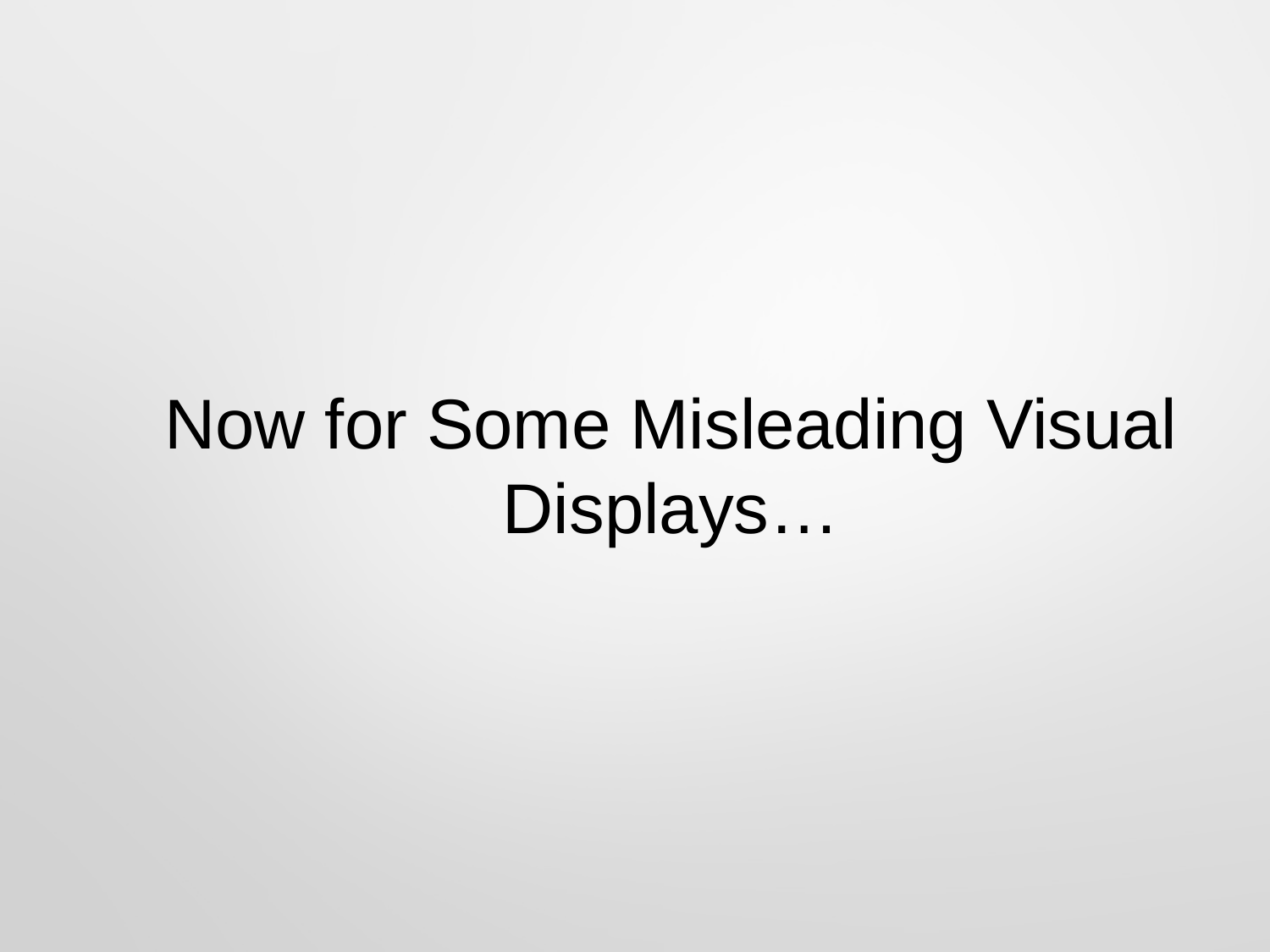

# Now for Some Misleading Visual Displays…